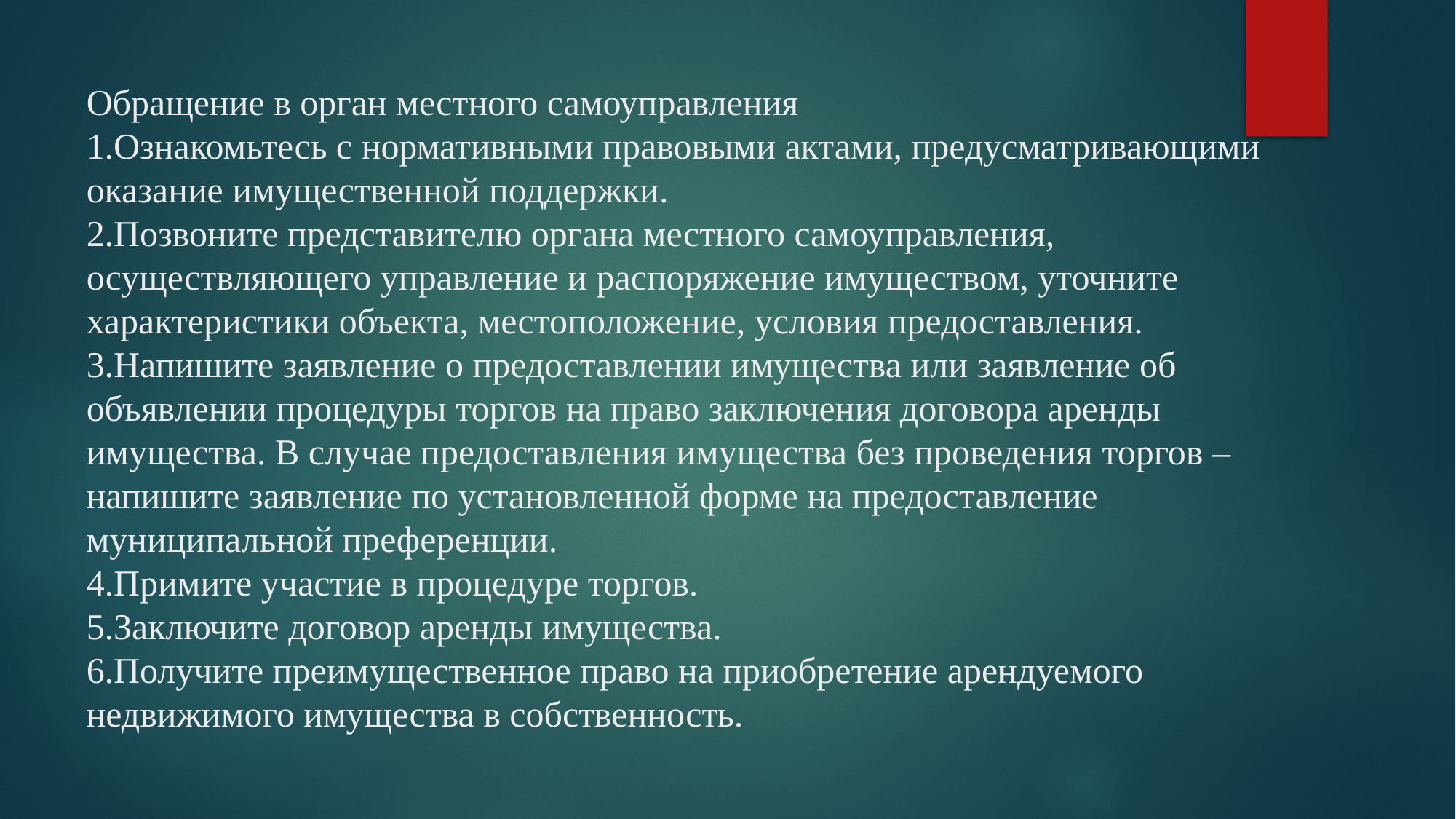

# Обращение в орган местного самоуправления 1.Ознакомьтесь с нормативными правовыми актами, предусматривающими оказание имущественной поддержки. 2.Позвоните представителю органа местного самоуправления, осуществляющего управление и распоряжение имуществом, уточните характеристики объекта, местоположение, условия предоставления. 3.Напишите заявление о предоставлении имущества или заявление об объявлении процедуры торгов на право заключения договора аренды имущества. В случае предоставления имущества без проведения торгов – напишите заявление по установленной форме на предоставление муниципальной преференции. 4.Примите участие в процедуре торгов. 5.Заключите договор аренды имущества. 6.Получите преимущественное право на приобретение арендуемого недвижимого имущества в собственность.